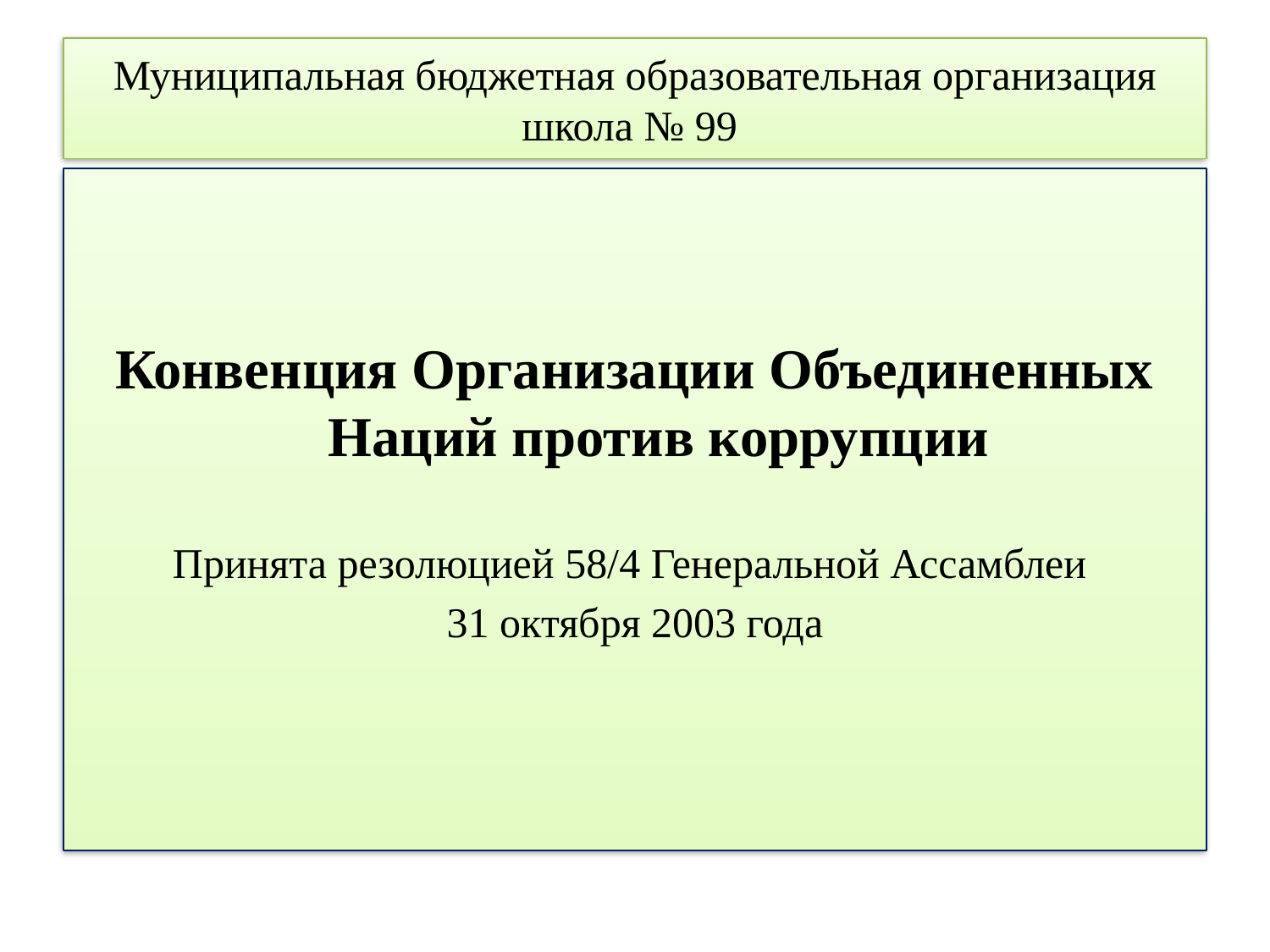

# Муниципальная бюджетная образовательная организация школа № 99

Конвенция Организации Объединенных Наций против коррупции

Принята резолюцией 58/4 Генеральной Ассамблеи
31 октября 2003 года